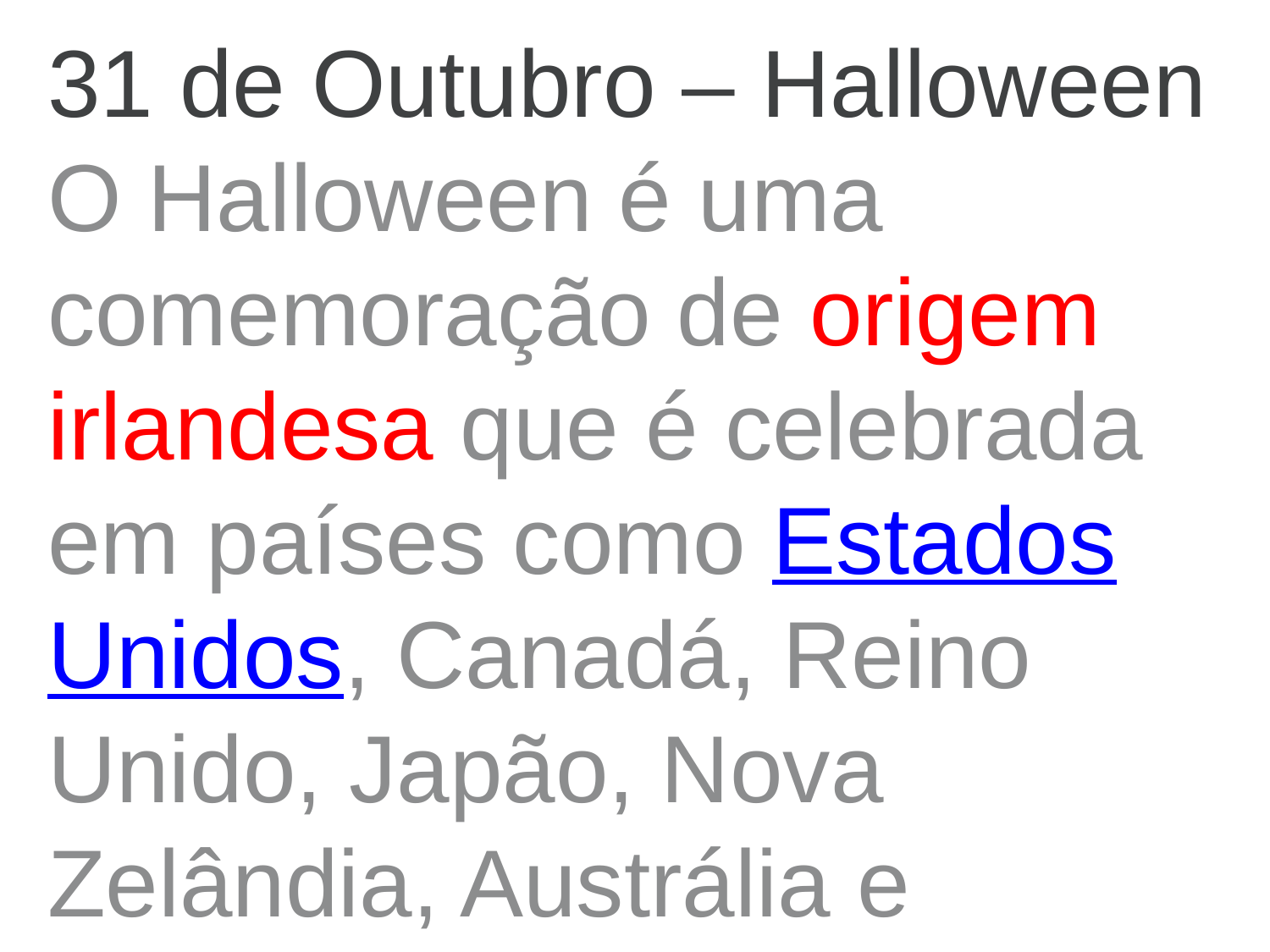

31 de Outubro – Halloween
O Halloween é uma comemoração de origem irlandesa que é celebrada em países como Estados Unidos, Canadá, Reino Unido, Japão, Nova Zelândia, Austrália e Suécia. (Agora no Brasil)